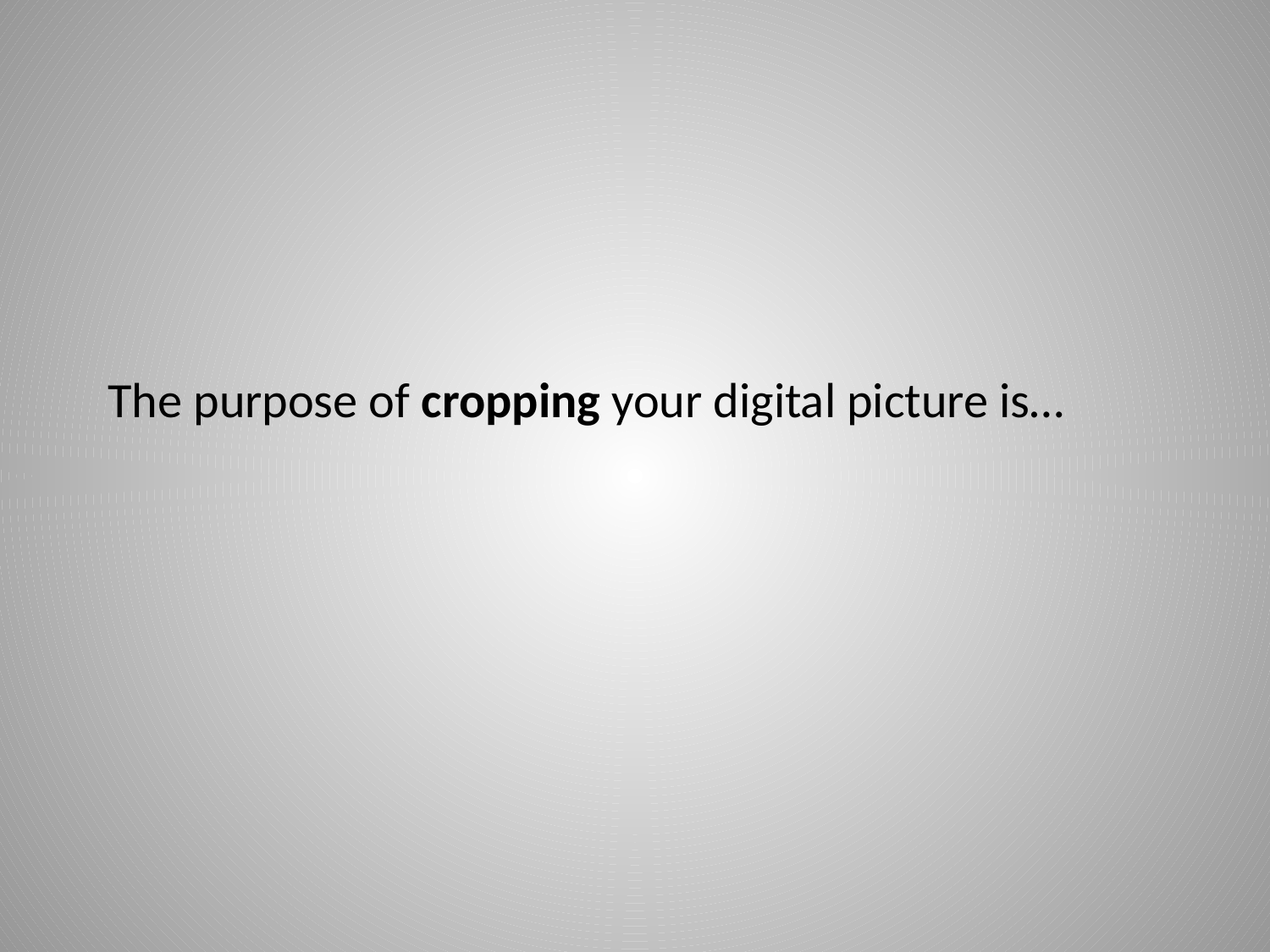

# The purpose of cropping your digital picture is…